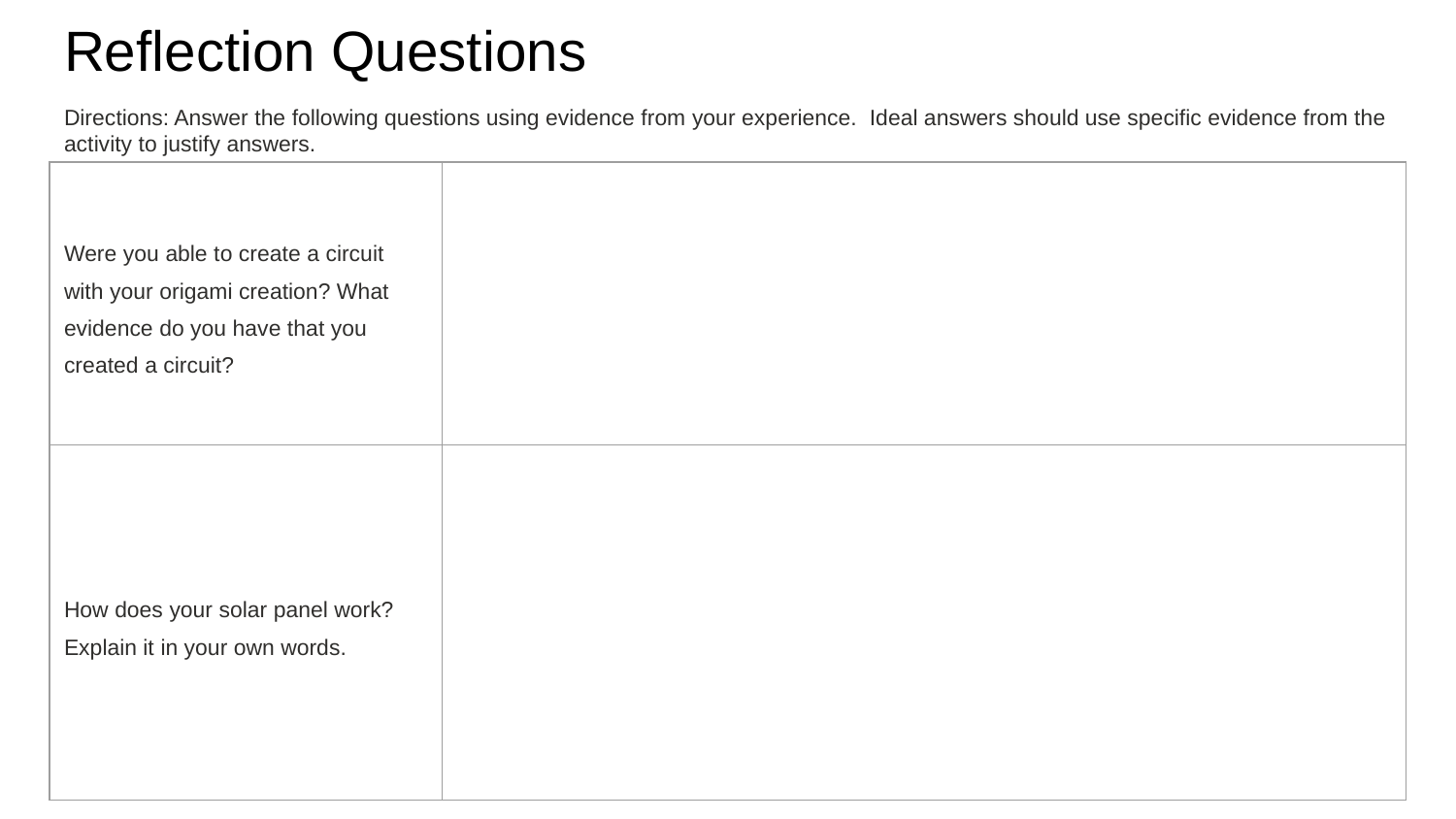

# Reflection Questions
Directions: Answer the following questions using evidence from your experience.  Ideal answers should use specific evidence from the activity to justify answers.
| Were you able to create a circuit with your origami creation? What evidence do you have that you created a circuit? |  |
| --- | --- |
| How does your solar panel work? Explain it in your own words. |  |